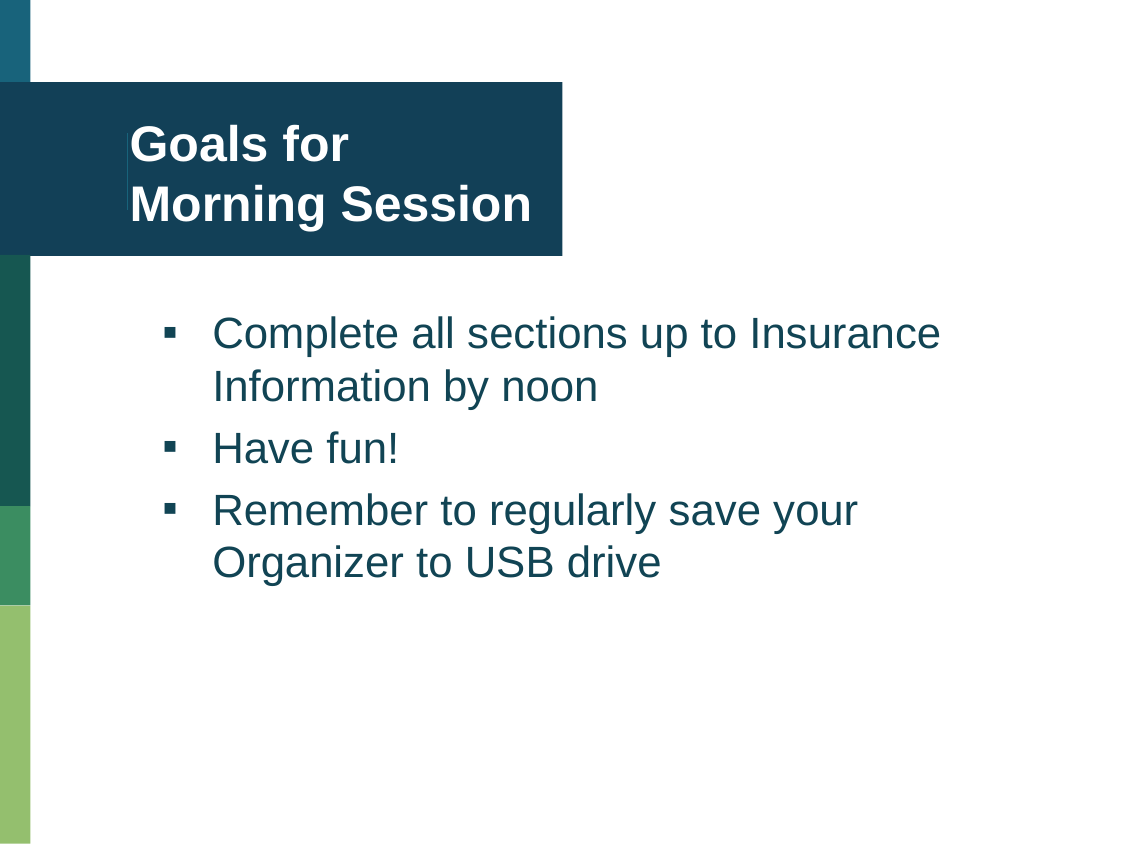

# Goals for Morning Session
Complete all sections up to Insurance Information by noon
Have fun!
Remember to regularly save your Organizer to USB drive